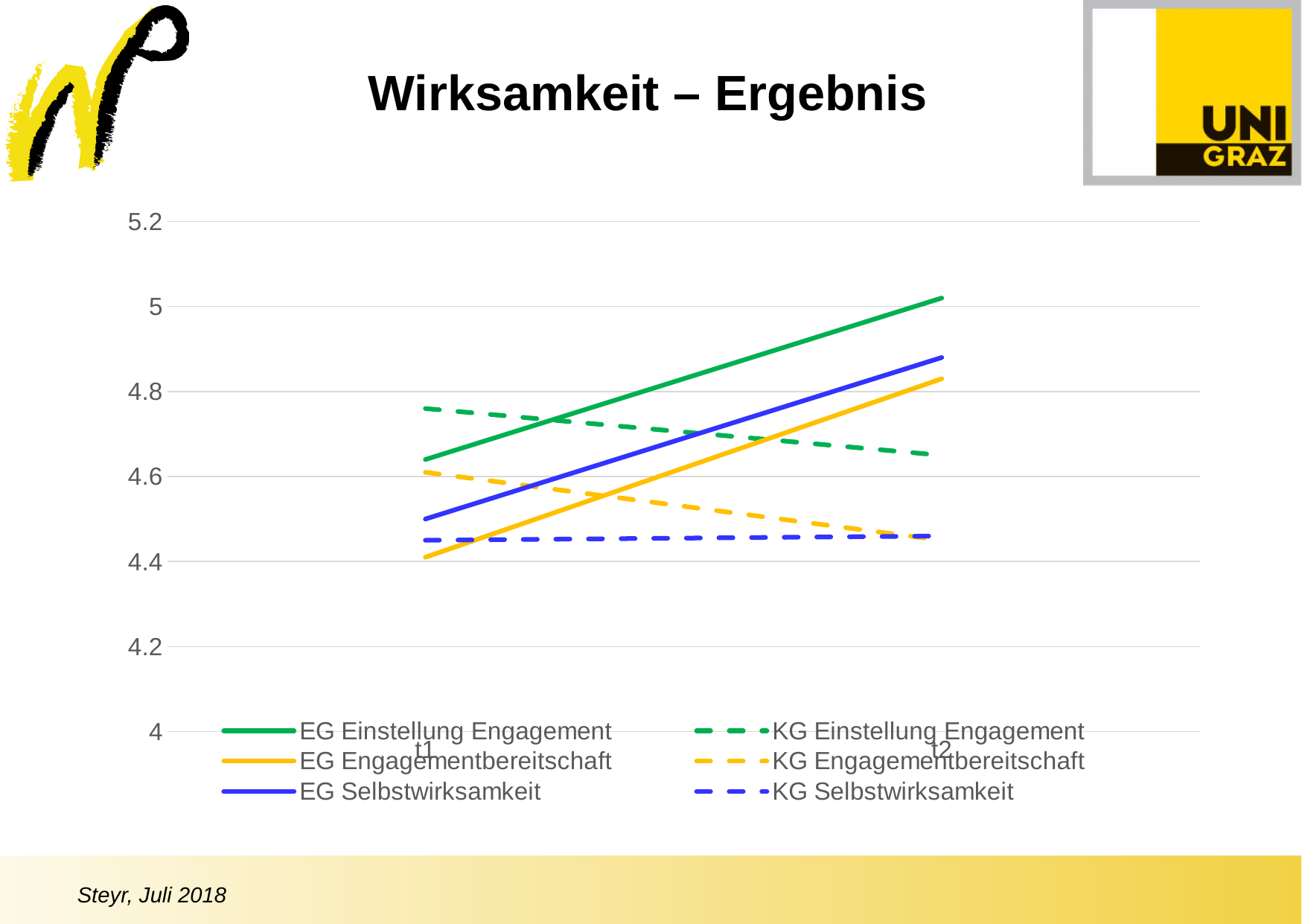

Wirksamkeit – Ergebnis

### Chart

| Category | EG Einstellung Engagement | KG Einstellung Engagement | EG Engagementbereitschaft  | KG Engagementbereitschaft  | EG Selbstwirksamkeit | KG Selbstwirksamkeit |
|---|---|---|---|---|---|---|
| t1 | 4.64 | 4.76 | 4.41 | 4.61 | 4.5 | 4.45 |
| t2 | 5.02 | 4.65 | 4.83 | 4.45 | 4.88 | 4.46 |